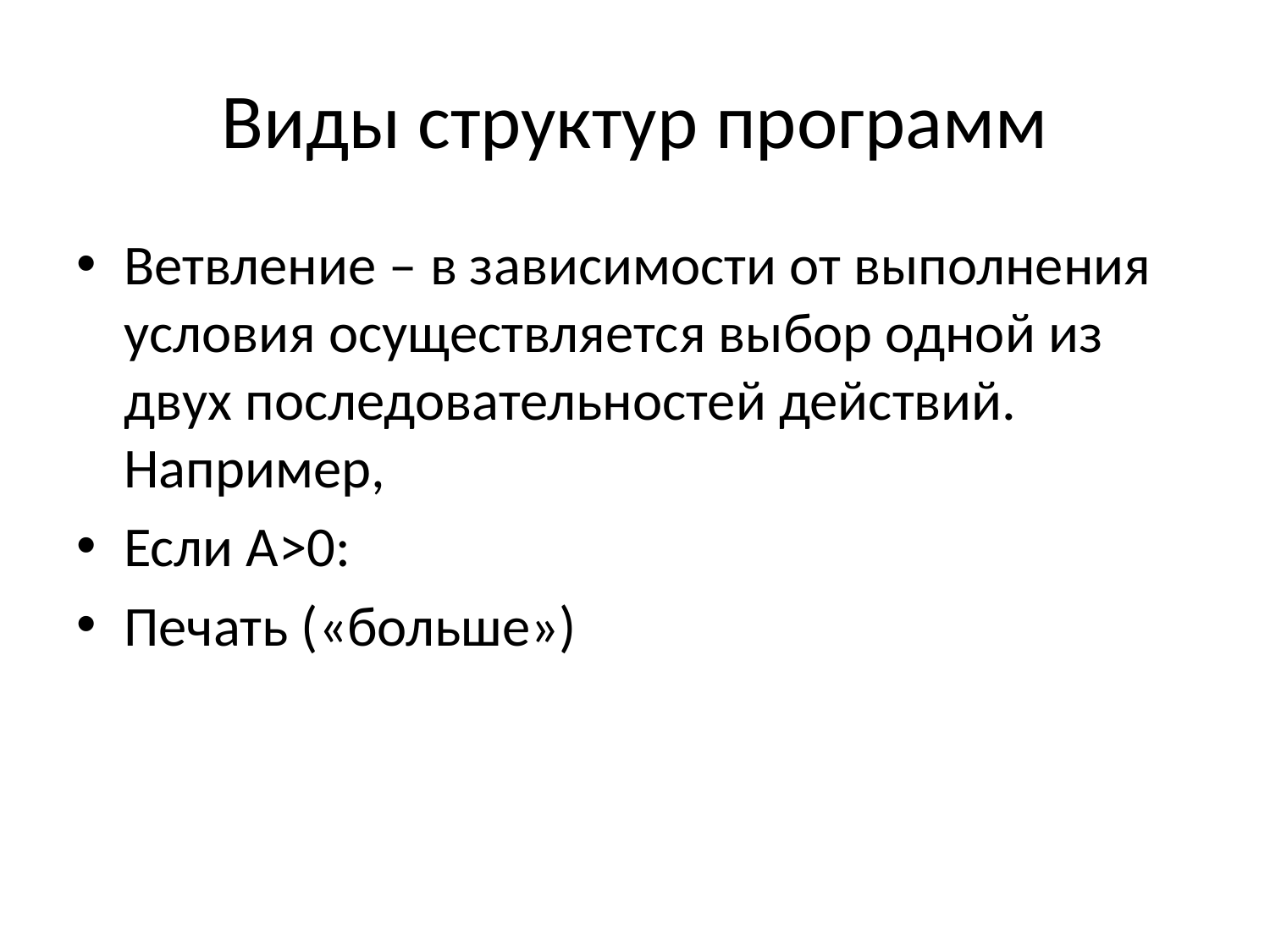

# Виды структур программ
Ветвление – в зависимости от выполнения условия осуществляется выбор одной из двух последовательностей действий. Например,
Если А>0:
Печать («больше»)